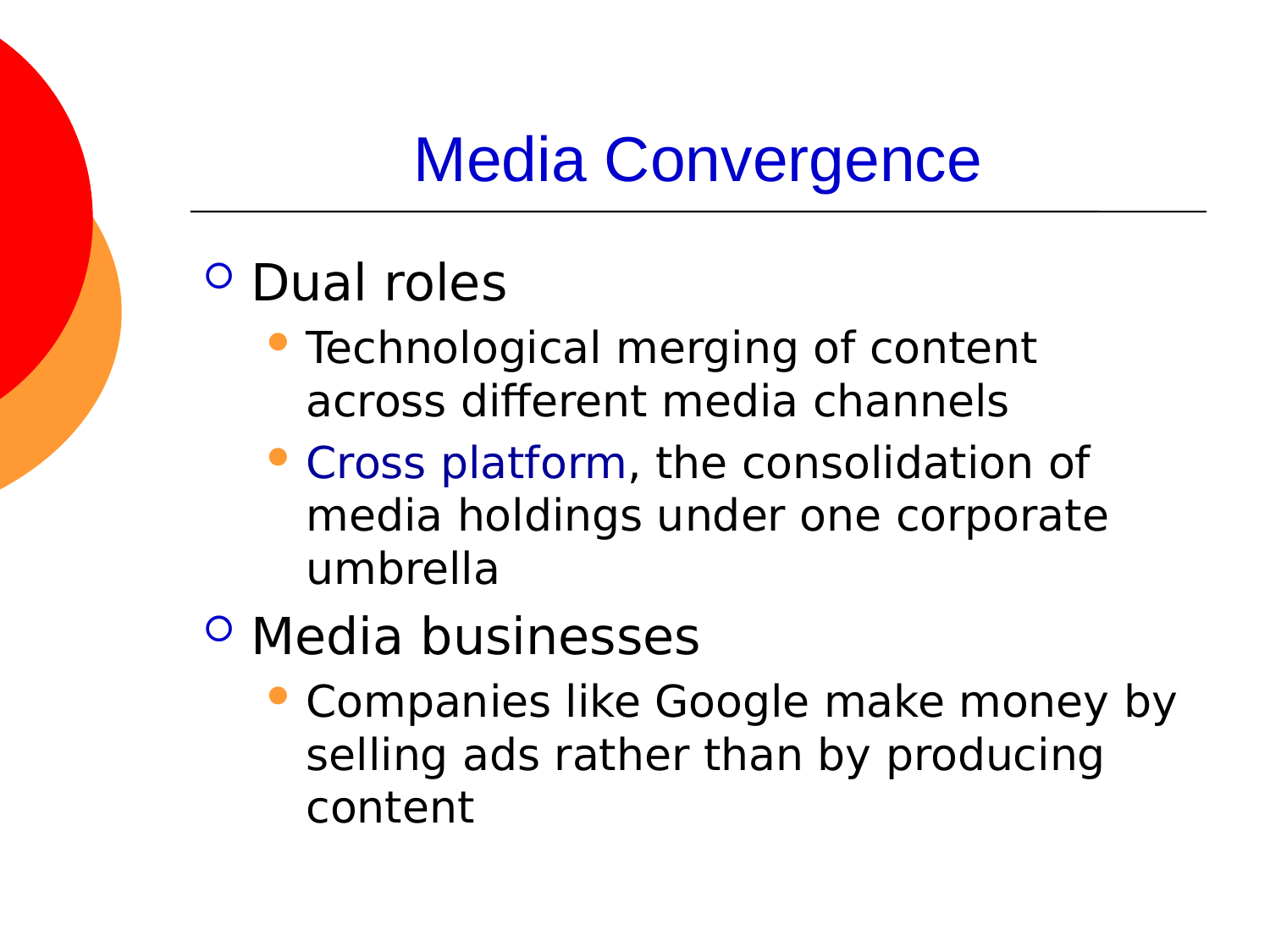

# Media Convergence
Dual roles
Technological merging of content across different media channels
Cross platform, the consolidation of media holdings under one corporate umbrella
Media businesses
Companies like Google make money by selling ads rather than by producing content